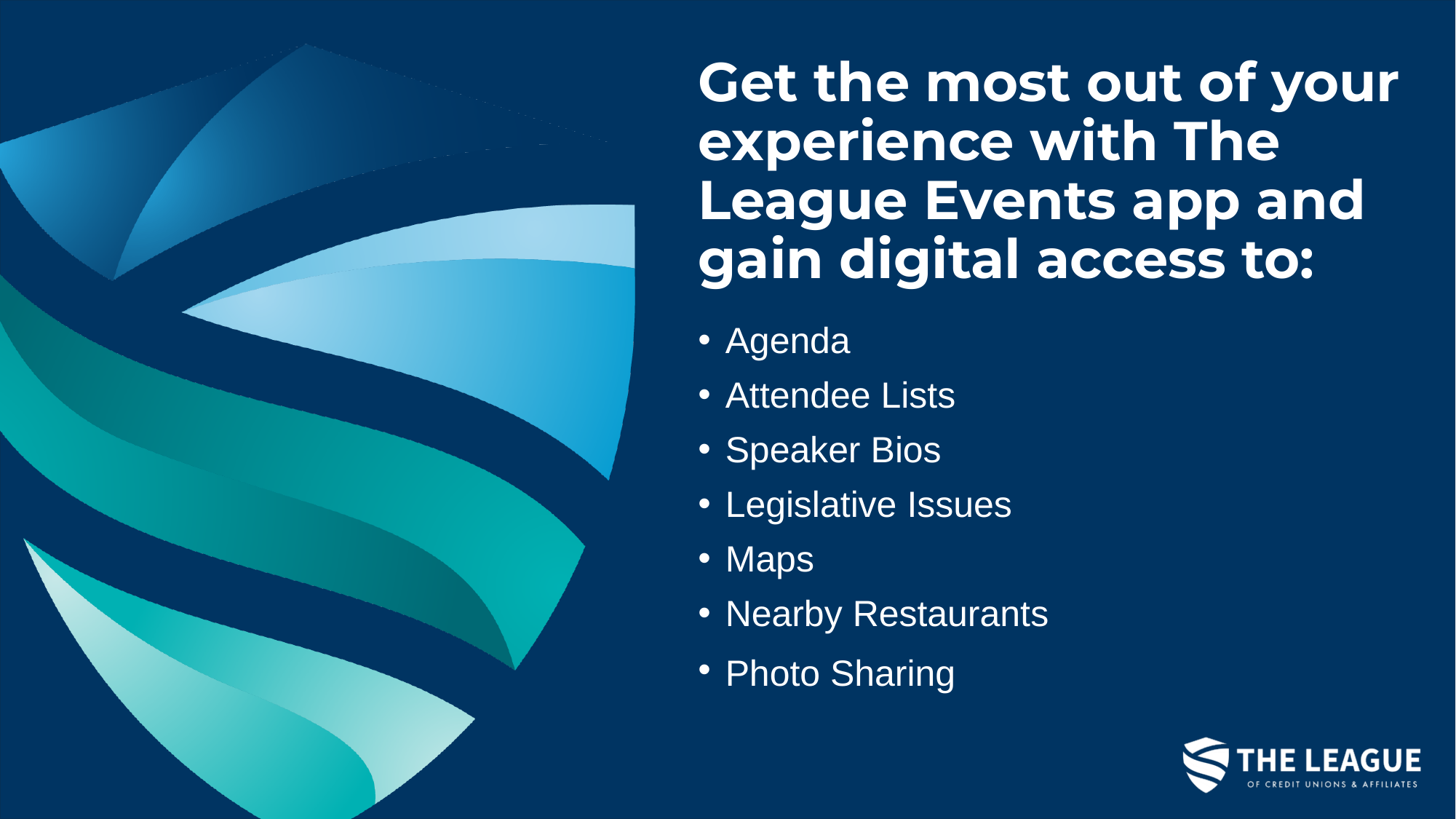

Get the most out of your experience with The League Events app and gain digital access to:

Agenda
Attendee Lists
Speaker Bios
Legislative Issues
Maps
Nearby Restaurants
Photo Sharing